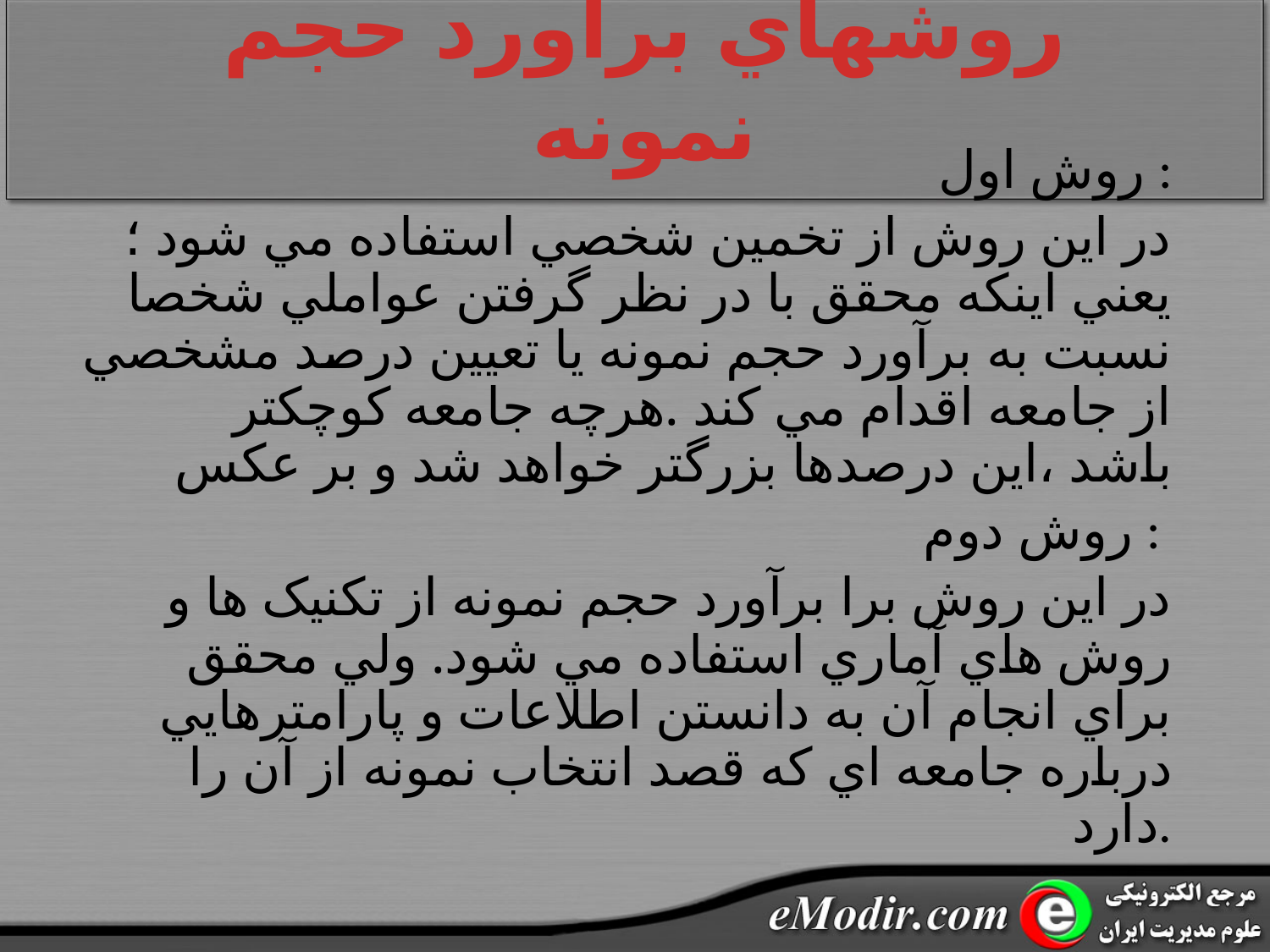

# روشهاي برآورد حجم نمونه
روش اول :
در اين روش از تخمين شخصي استفاده مي شود ؛ يعني اينکه محقق با در نظر گرفتن عواملي شخصا نسبت به برآورد حجم نمونه يا تعيين درصد مشخصي از جامعه اقدام مي کند .هرچه جامعه کوچکتر باشد ،اين درصدها بزرگتر خواهد شد و بر عکس
روش دوم :
در اين روش برا برآورد حجم نمونه از تکنيک ها و روش هاي آماري استفاده مي شود. ولي محقق براي انجام آن به دانستن اطلاعات و پارامترهايي درباره جامعه اي که قصد انتخاب نمونه از آن را دارد.